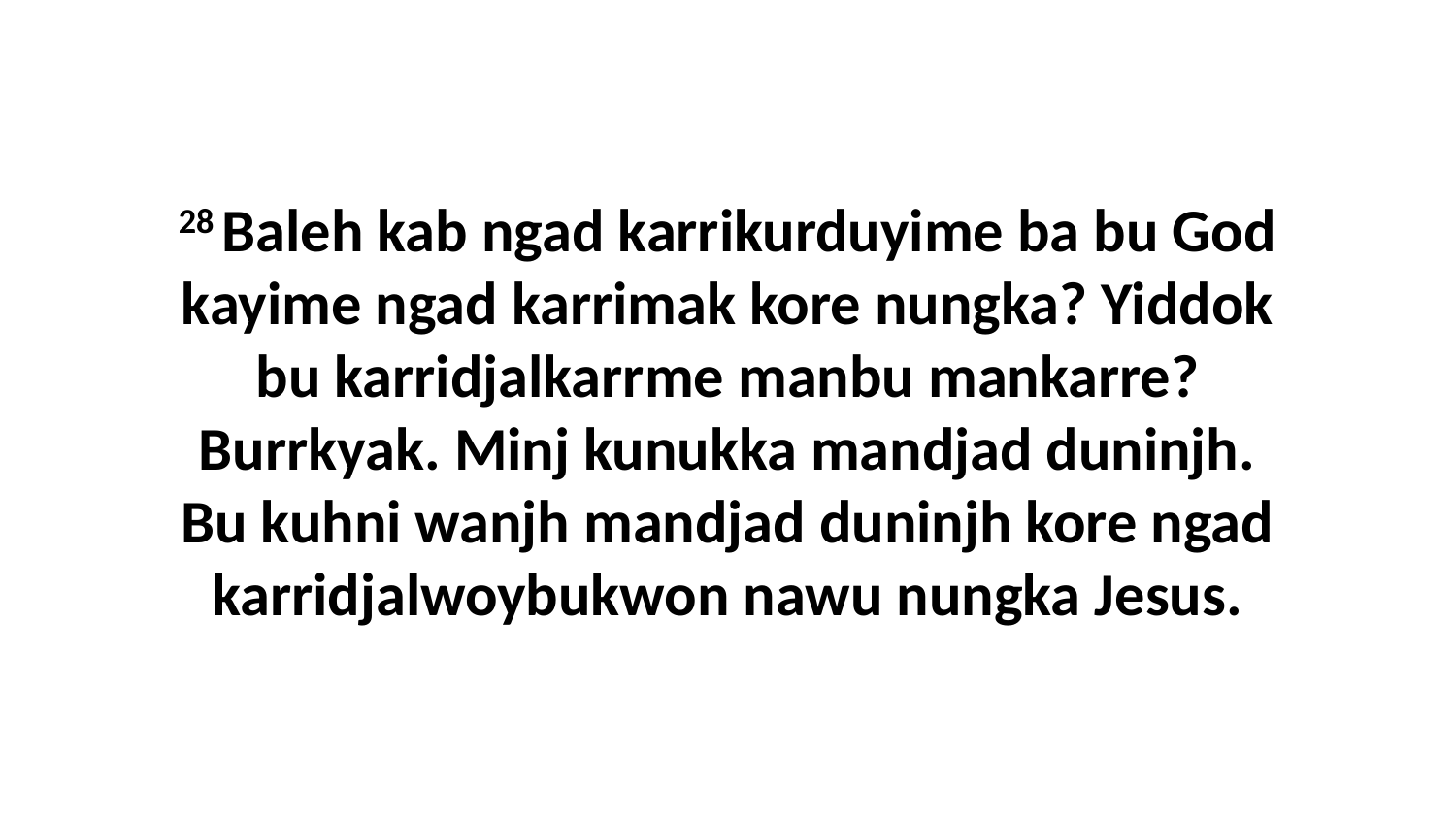

28 Baleh kab ngad karrikurduyime ba bu God kayime ngad karrimak kore nungka? Yiddok bu karridjalkarrme manbu mankarre? Burrkyak. Minj kunukka mandjad duninjh. Bu kuhni wanjh mandjad duninjh kore ngad karridjalwoybukwon nawu nungka Jesus.